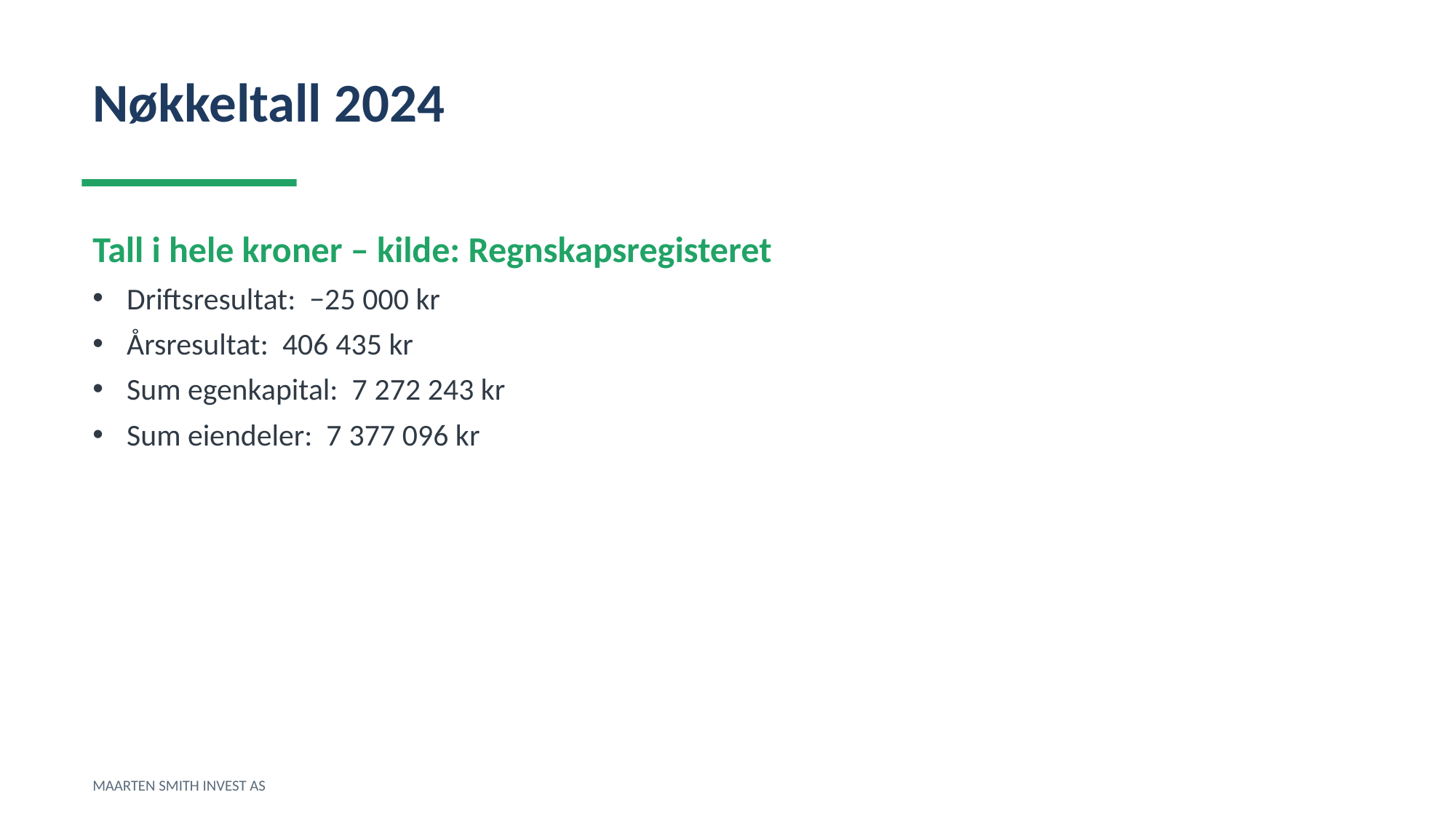

Nøkkeltall 2024

Tall i hele kroner – kilde: Regnskapsregisteret
Driftsresultat:  −25 000 kr
Årsresultat:  406 435 kr
Sum egenkapital:  7 272 243 kr
Sum eiendeler:  7 377 096 kr
MAARTEN SMITH INVEST AS